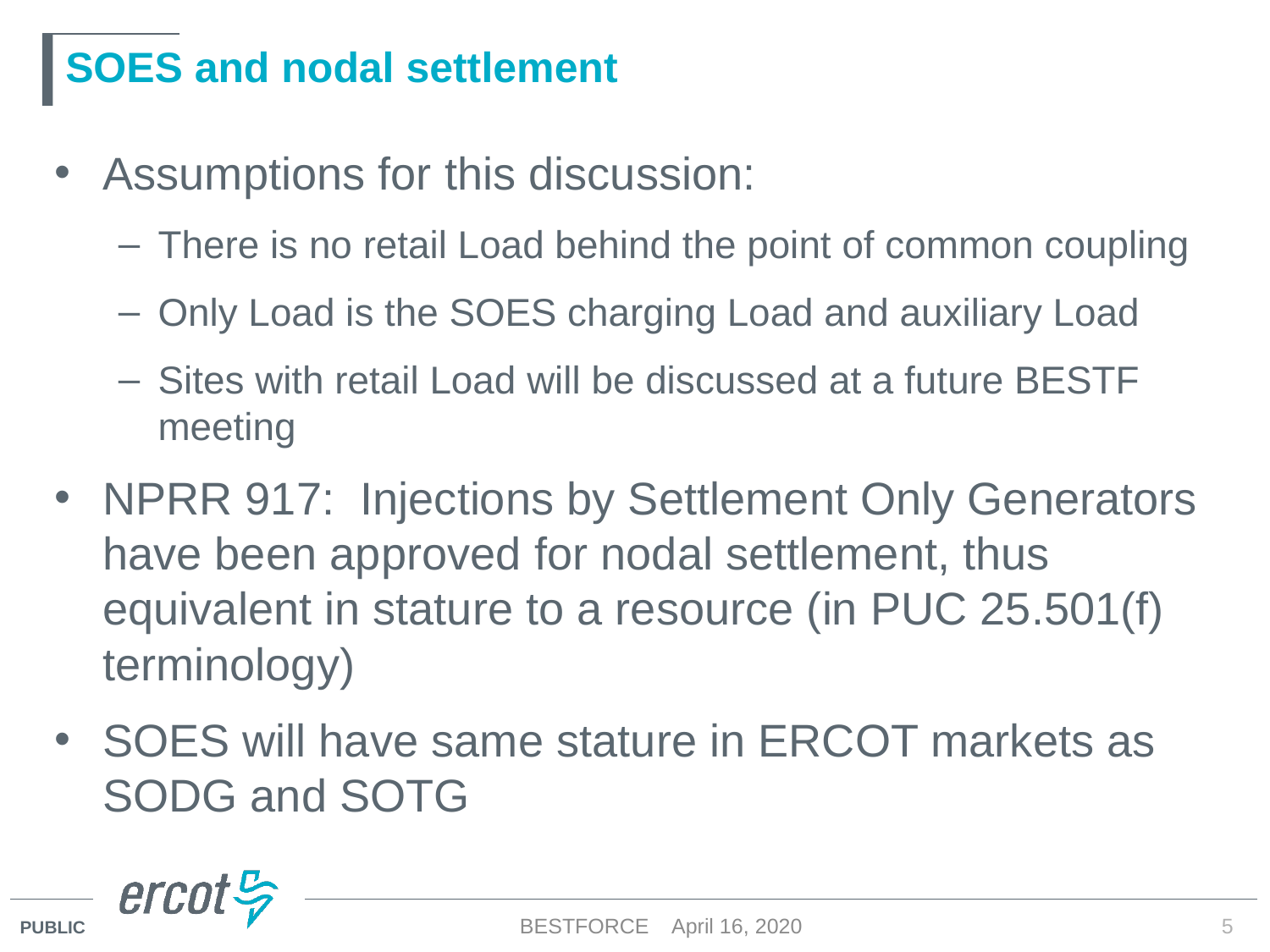

# SOES and nodal settlement
Assumptions for this discussion:
There is no retail Load behind the point of common coupling
Only Load is the SOES charging Load and auxiliary Load
Sites with retail Load will be discussed at a future BESTF meeting
NPRR 917:  Injections by Settlement Only Generators have been approved for nodal settlement, thus equivalent in stature to a resource (in PUC 25.501(f) terminology)
SOES will have same stature in ERCOT markets as SODG and SOTG
BESTFORCE    April 16, 2020
5